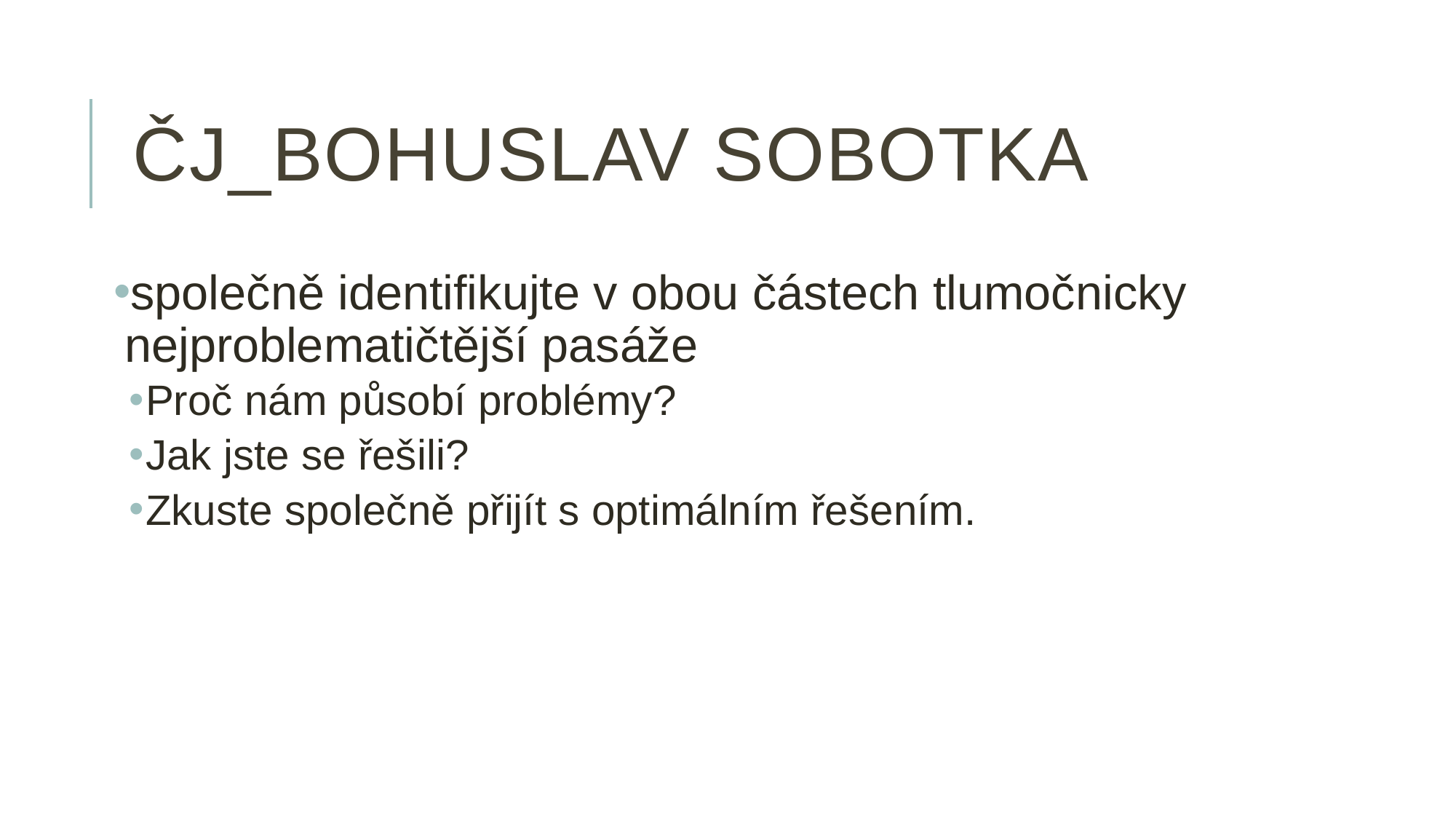

# ČJ_bohuslav sobotka

společně identifikujte v obou částech tlumočnicky nejproblematičtější pasáže
Proč nám působí problémy?
Jak jste se řešili?
Zkuste společně přijít s optimálním řešením.